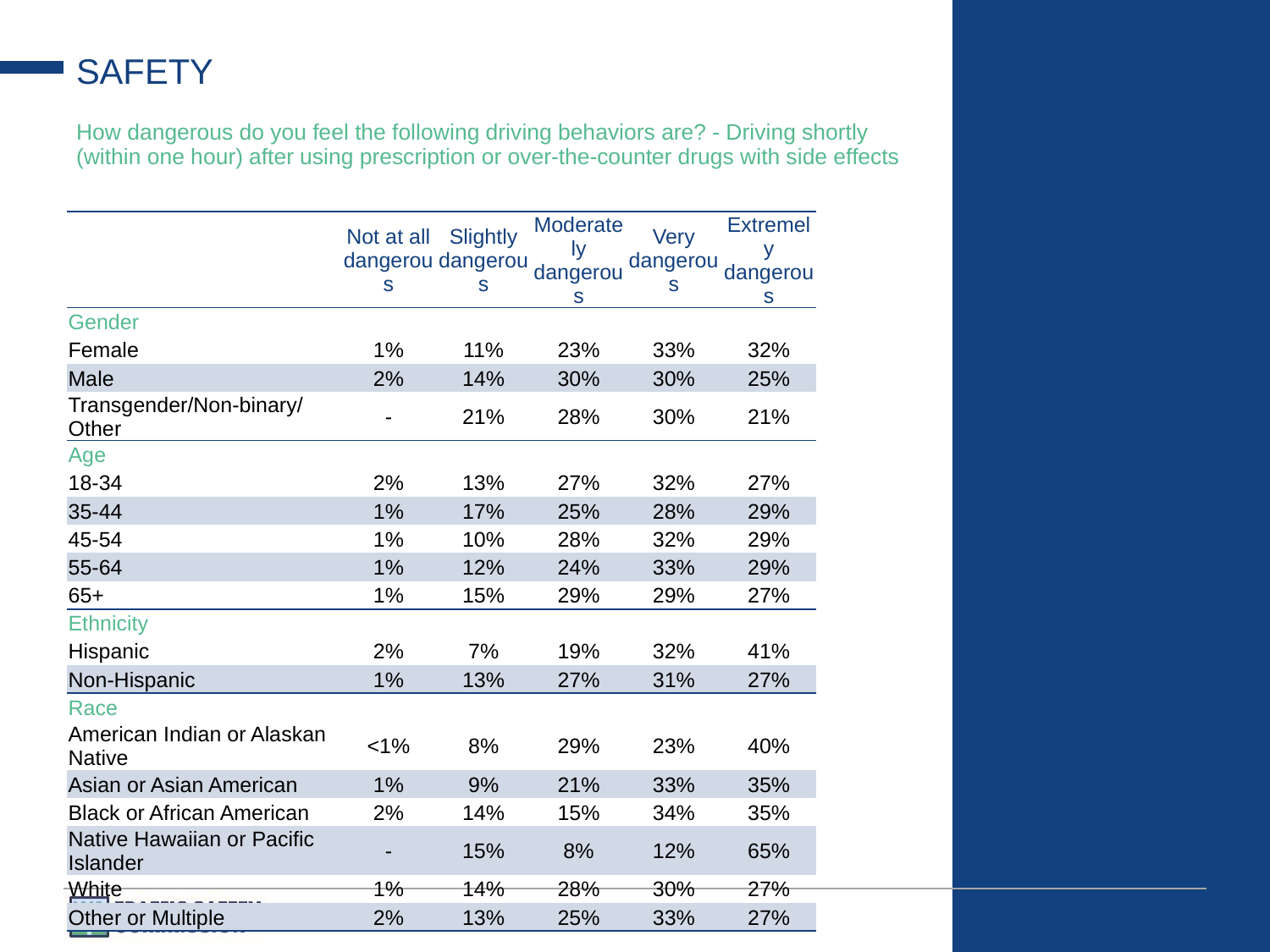

# SAFETY
How dangerous do you feel the following driving behaviors are? - Driving shortly (within one hour) after using prescription or over-the-counter drugs with side effects
|  | Not at all dangerous | Slightly dangerous | Moderately dangerous | Very dangerous | Extremely dangerous |
| --- | --- | --- | --- | --- | --- |
| Gender |  |  |  |  |  |
| Female | 1% | 11% | 23% | 33% | 32% |
| Male | 2% | 14% | 30% | 30% | 25% |
| Transgender/Non-binary/Other | - | 21% | 28% | 30% | 21% |
| Age |  |  |  |  |  |
| 18-34 | 2% | 13% | 27% | 32% | 27% |
| 35-44 | 1% | 17% | 25% | 28% | 29% |
| 45-54 | 1% | 10% | 28% | 32% | 29% |
| 55-64 | 1% | 12% | 24% | 33% | 29% |
| 65+ | 1% | 15% | 29% | 29% | 27% |
| Ethnicity |  |  |  |  |  |
| Hispanic | 2% | 7% | 19% | 32% | 41% |
| Non-Hispanic | 1% | 13% | 27% | 31% | 27% |
| Race |  |  |  |  |  |
| American Indian or Alaskan Native | <1% | 8% | 29% | 23% | 40% |
| Asian or Asian American | 1% | 9% | 21% | 33% | 35% |
| Black or African American | 2% | 14% | 15% | 34% | 35% |
| Native Hawaiian or Pacific Islander | - | 15% | 8% | 12% | 65% |
| White | 1% | 14% | 28% | 30% | 27% |
| Other or Multiple | 2% | 13% | 25% | 33% | 27% |